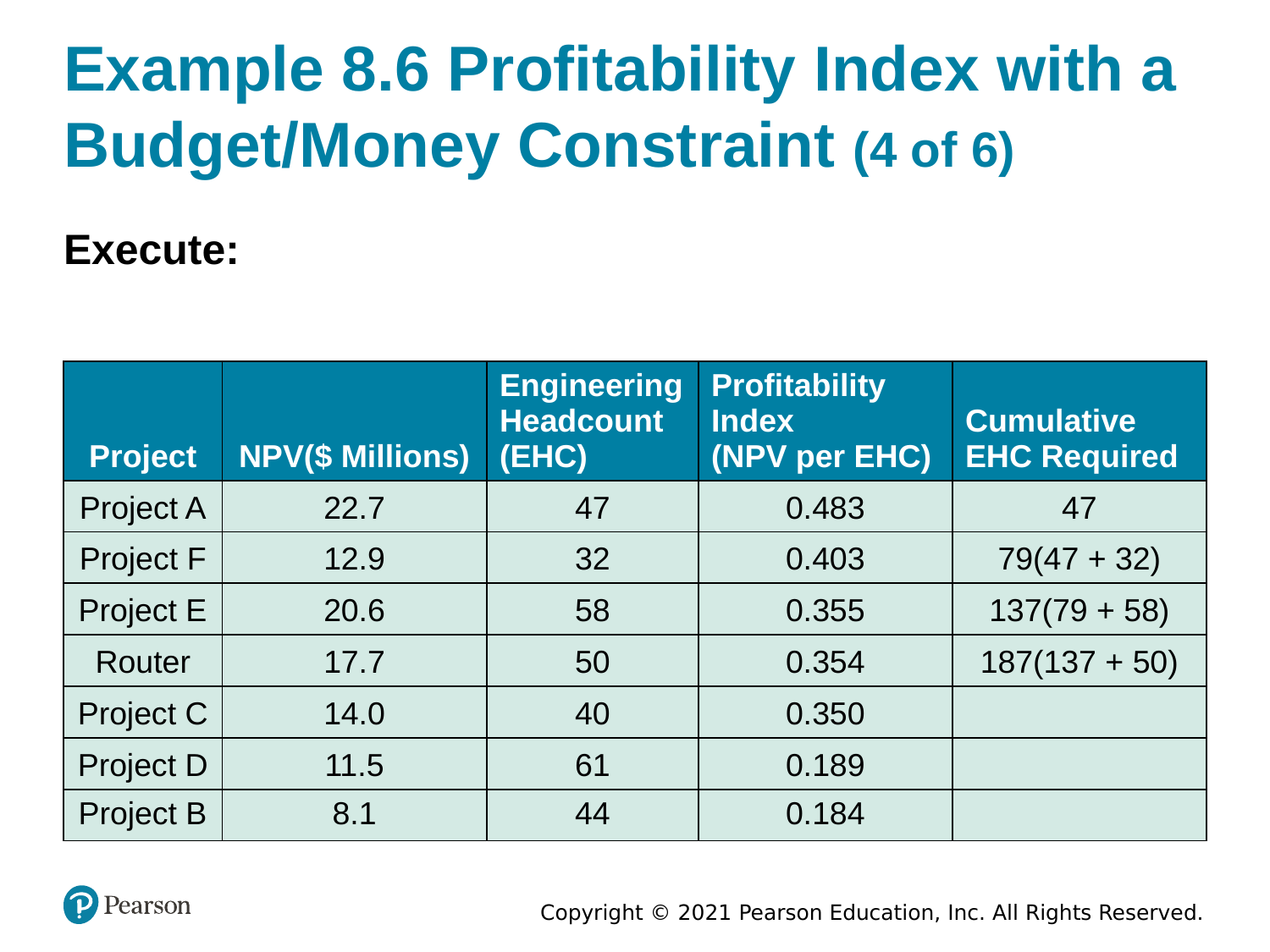

# Example 8.6 Profitability Index with a Budget/Money Constraint (4 of 6)
Execute:
| Project | NPV($ Millions) | Engineering Headcount (EHC) | Profitability Index (NPV per EHC) | Cumulative EHC Required |
| --- | --- | --- | --- | --- |
| Project A | 22.7 | 47 | 0.483 | 47 |
| Project F | 12.9 | 32 | 0.403 | 79(47 + 32) |
| Project E | 20.6 | 58 | 0.355 | 137(79 + 58) |
| Router | 17.7 | 50 | 0.354 | 187(137 + 50) |
| Project C | 14.0 | 40 | 0.350 | Blank |
| Project D | 11.5 | 61 | 0.189 | Blank |
| Project B | 8.1 | 44 | 0.184 | Blank |